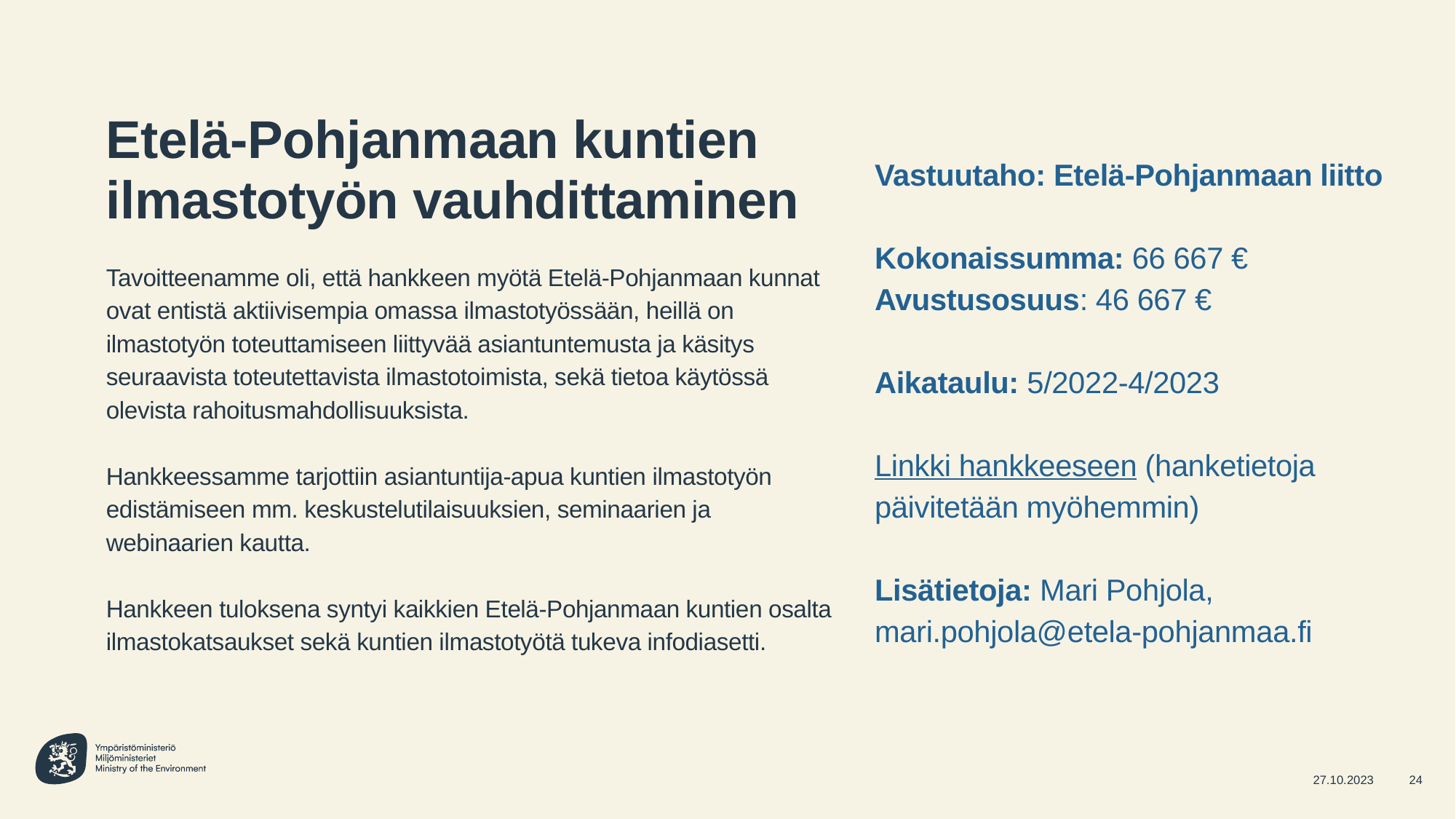

# Etelä-Pohjanmaan kuntien ilmastotyön vauhdittaminen
Vastuutaho: Etelä-Pohjanmaan liitto

Kokonaissumma: 66 667 €
Avustusosuus: 46 667 €

Aikataulu: 5/2022-4/2023

Linkki hankkeeseen (hanketietoja päivitetään myöhemmin)

Lisätietoja: Mari Pohjola, mari.pohjola@etela-pohjanmaa.fi
Tavoitteenamme oli, että hankkeen myötä Etelä-Pohjanmaan kunnat ovat entistä aktiivisempia omassa ilmastotyössään, heillä on ilmastotyön toteuttamiseen liittyvää asiantuntemusta ja käsitys seuraavista toteutettavista ilmastotoimista, sekä tietoa käytössä olevista rahoitusmahdollisuuksista.

Hankkeessamme tarjottiin asiantuntija-apua kuntien ilmastotyön edistämiseen mm. keskustelutilaisuuksien, seminaarien ja webinaarien kautta.

Hankkeen tuloksena syntyi kaikkien Etelä-Pohjanmaan kuntien osalta ilmastokatsaukset sekä kuntien ilmastotyötä tukeva infodiasetti.
27.10.2023
24